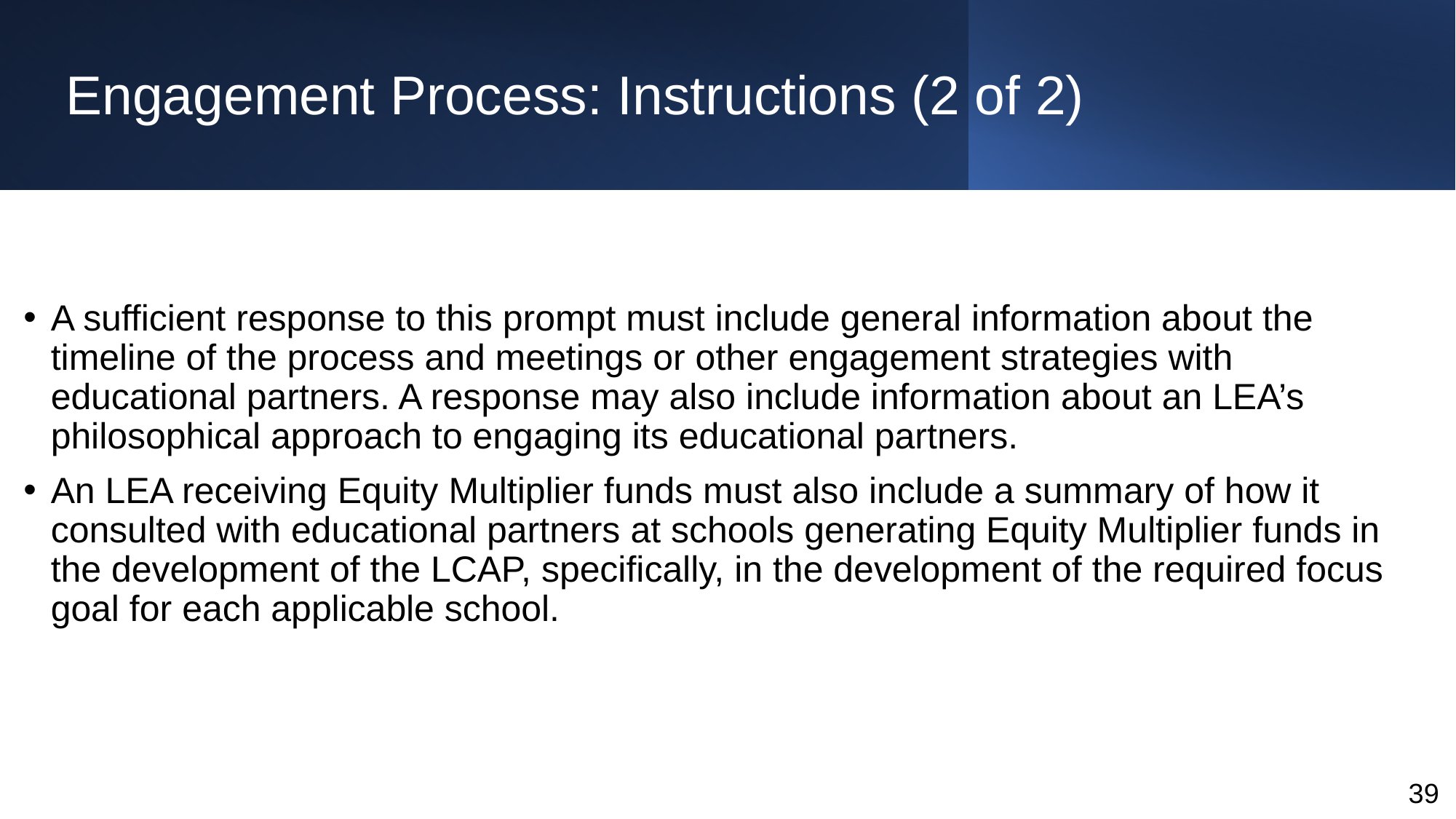

# Engagement Process: Instructions (2 of 2)
A sufficient response to this prompt must include general information about the timeline of the process and meetings or other engagement strategies with educational partners. A response may also include information about an LEA’s philosophical approach to engaging its educational partners.
An LEA receiving Equity Multiplier funds must also include a summary of how it consulted with educational partners at schools generating Equity Multiplier funds in the development of the LCAP, specifically, in the development of the required focus goal for each applicable school.
39